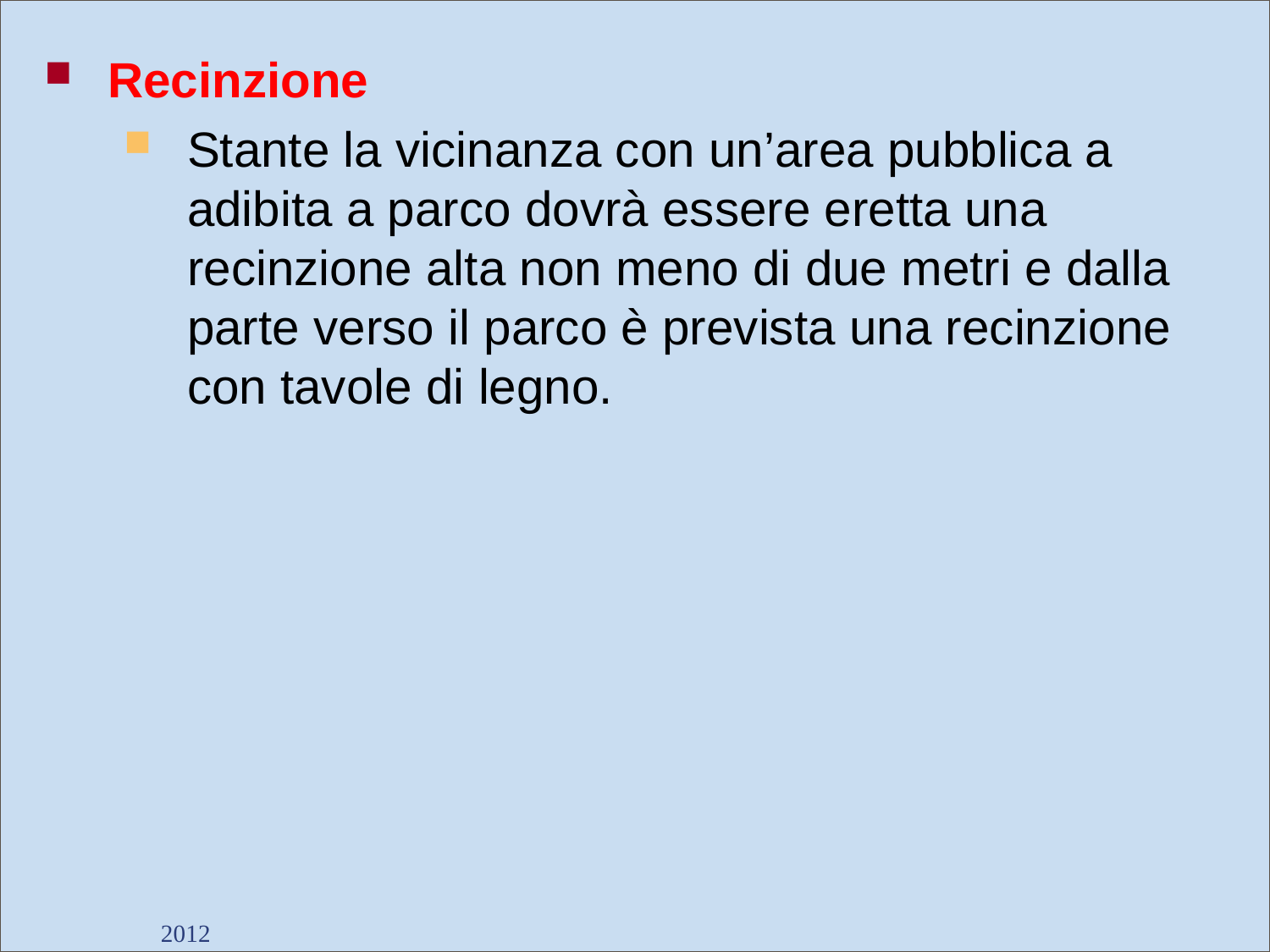

Recinzione
Stante la vicinanza con un’area pubblica a adibita a parco dovrà essere eretta una recinzione alta non meno di due metri e dalla parte verso il parco è prevista una recinzione con tavole di legno.
2012
Dott. Giancarlo Negrello
74